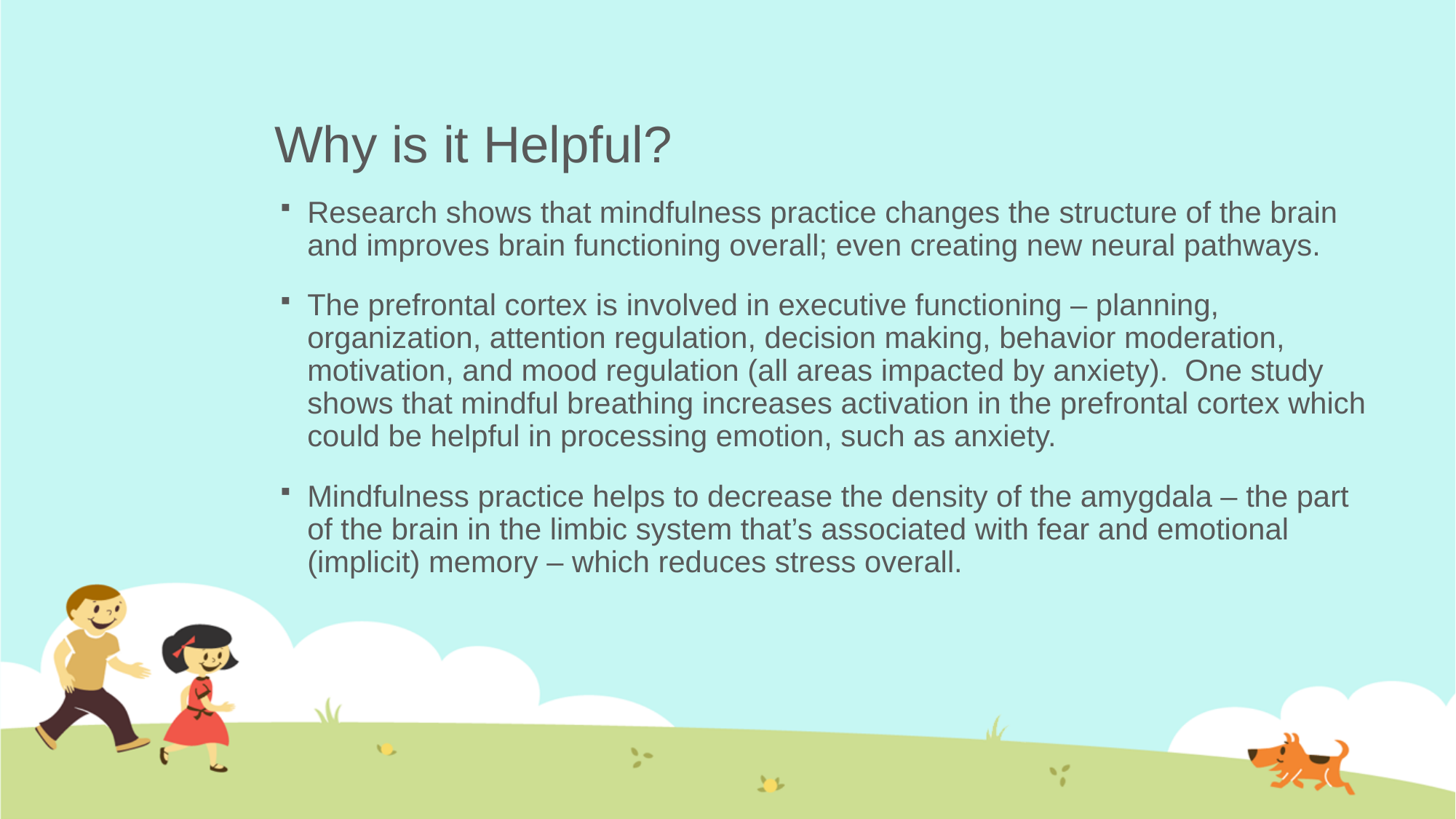

# Why is it Helpful?
Research shows that mindfulness practice changes the structure of the brain and improves brain functioning overall; even creating new neural pathways.
The prefrontal cortex is involved in executive functioning – planning, organization, attention regulation, decision making, behavior moderation, motivation, and mood regulation (all areas impacted by anxiety).  One study shows that mindful breathing increases activation in the prefrontal cortex which could be helpful in processing emotion, such as anxiety.
Mindfulness practice helps to decrease the density of the amygdala – the part of the brain in the limbic system that’s associated with fear and emotional (implicit) memory – which reduces stress overall.